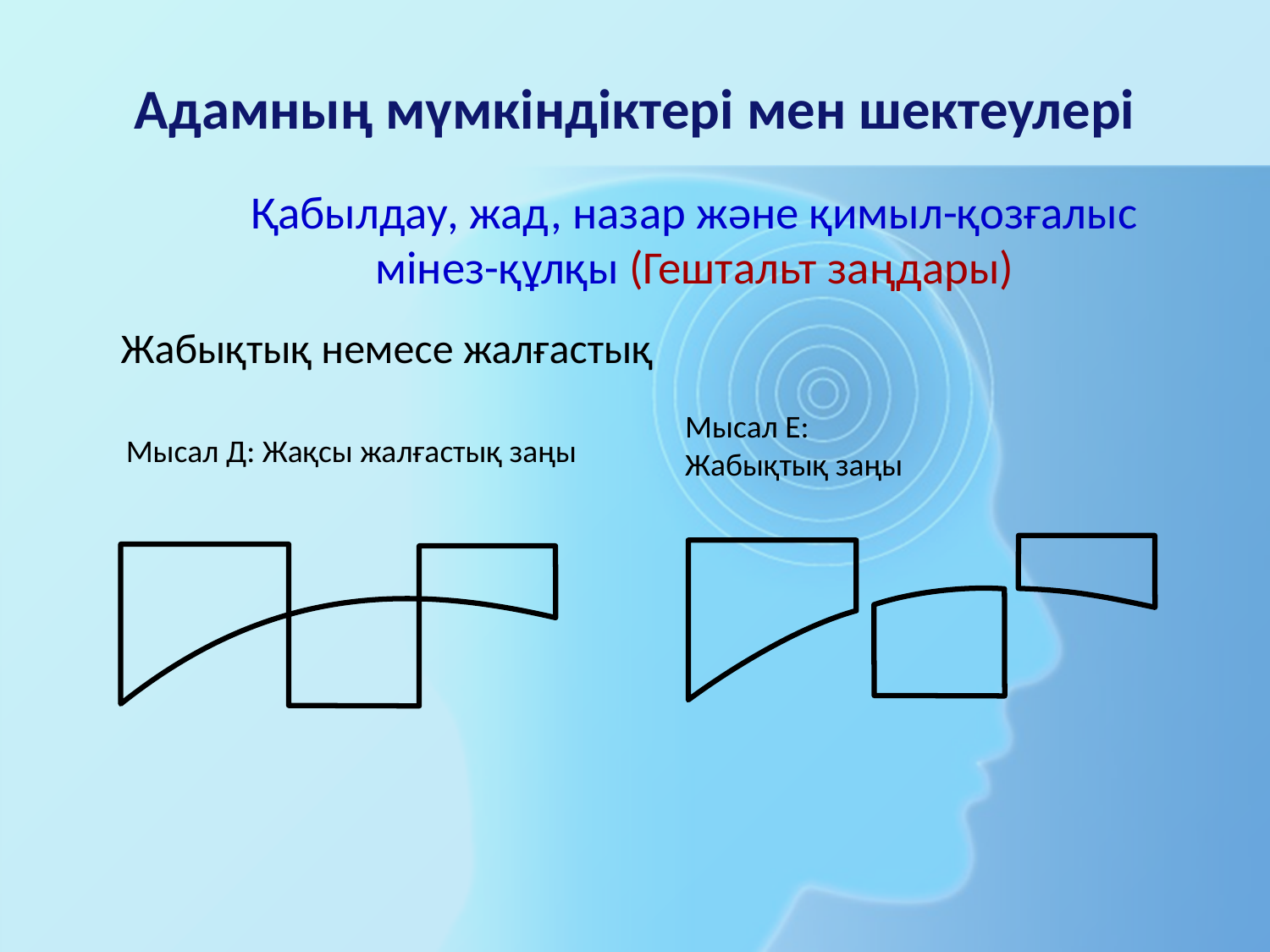

# Адамның мүмкіндіктері мен шектеулері
Қабылдау, жад, назар және қимыл-қозғалыс мінез-құлқы (Гештальт заңдары)

Жабықтық немесе жалғастық
Мысал Е: Жабықтық заңы

Мысал Д: Жақсы жалғастық заңы